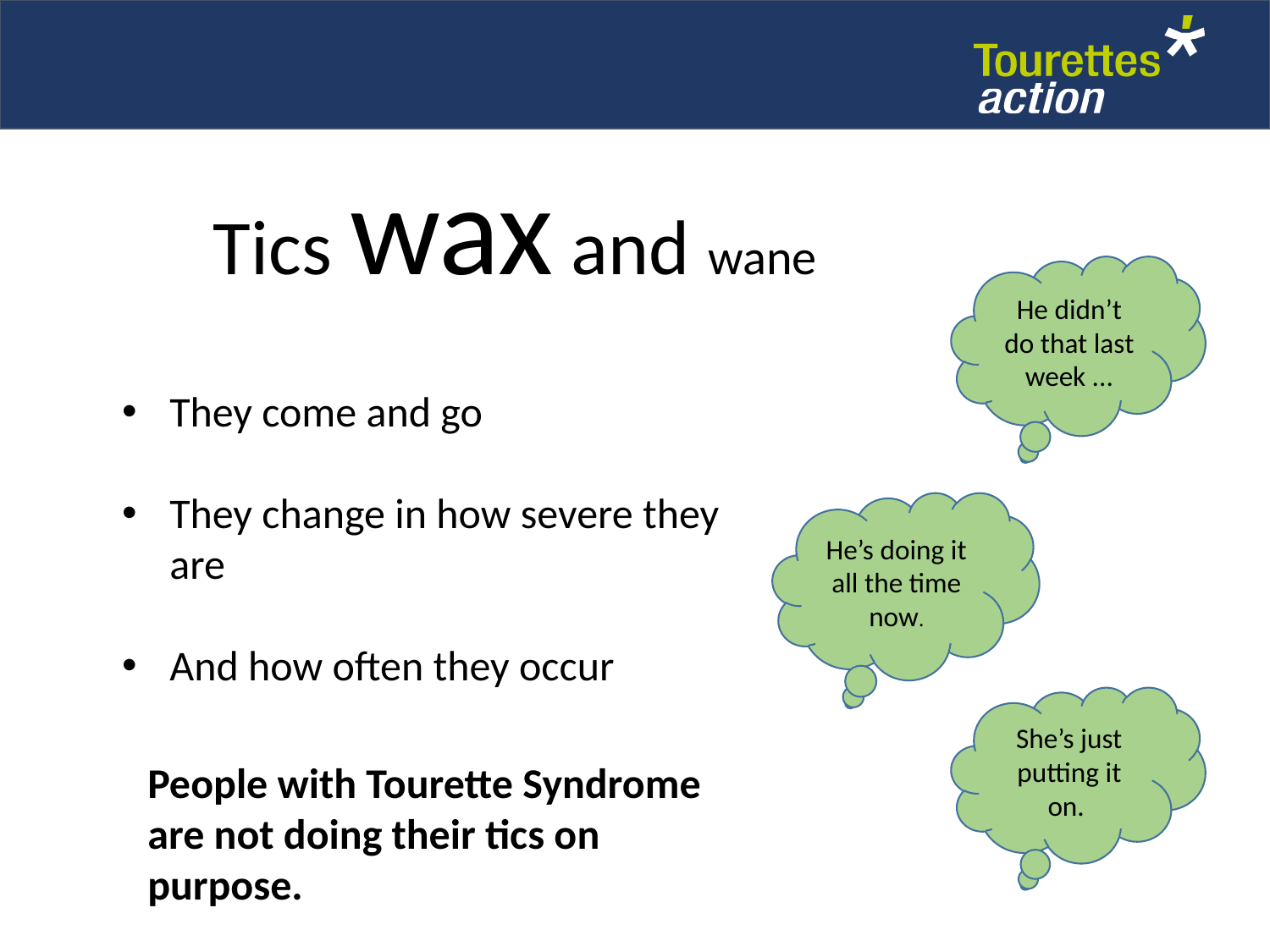

Tics wax and wane
He didn’t do that last week ...
They come and go

They change in how severe they are

And how often they occur

He’s doing it all the time now.
She’s just putting it on.
People with Tourette Syndrome are not doing their tics on purpose.